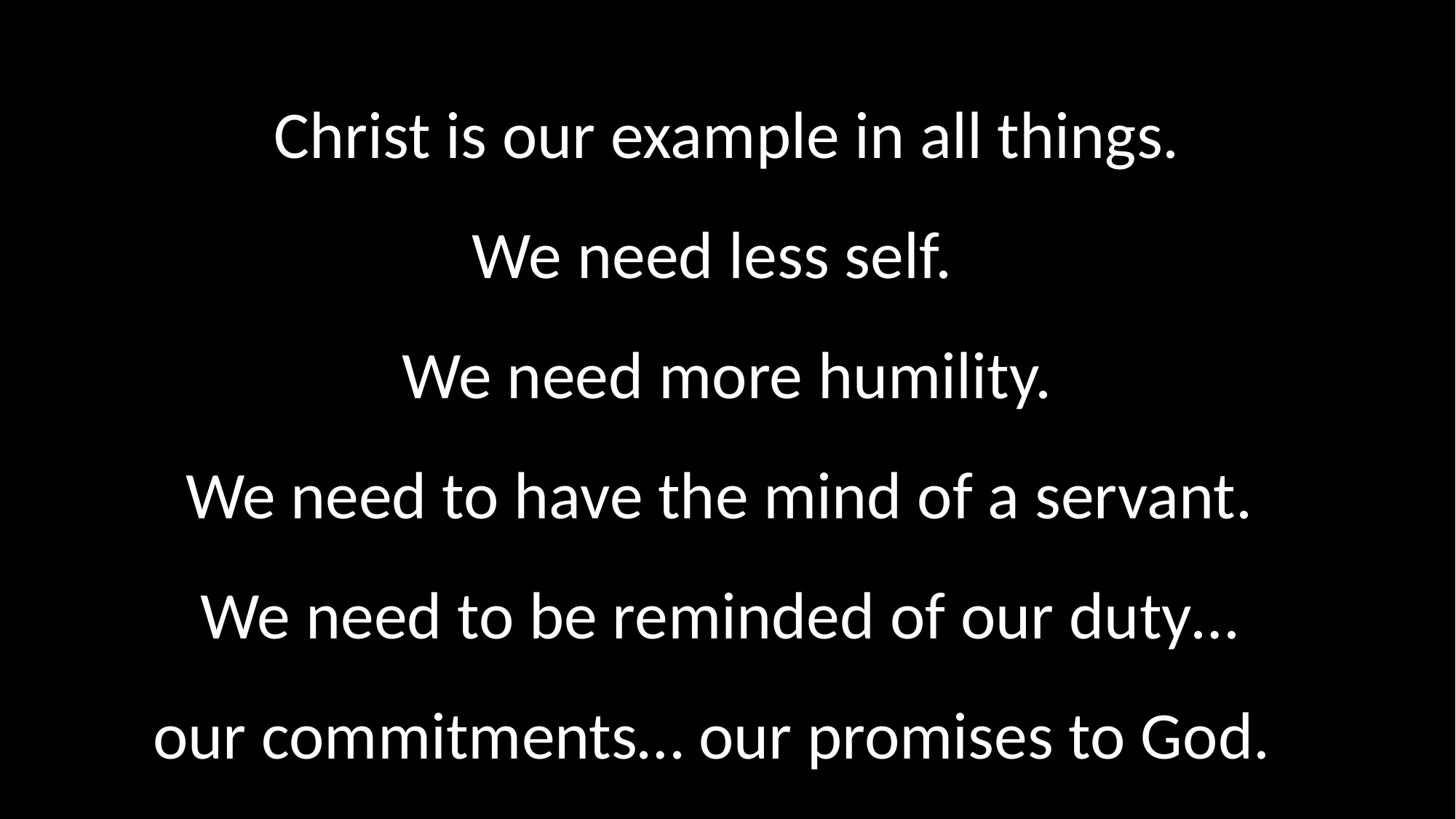

Christ is our example in all things.
We need less self.
We need more humility.
We need to have the mind of a servant.
We need to be reminded of our duty…
our commitments… our promises to God.